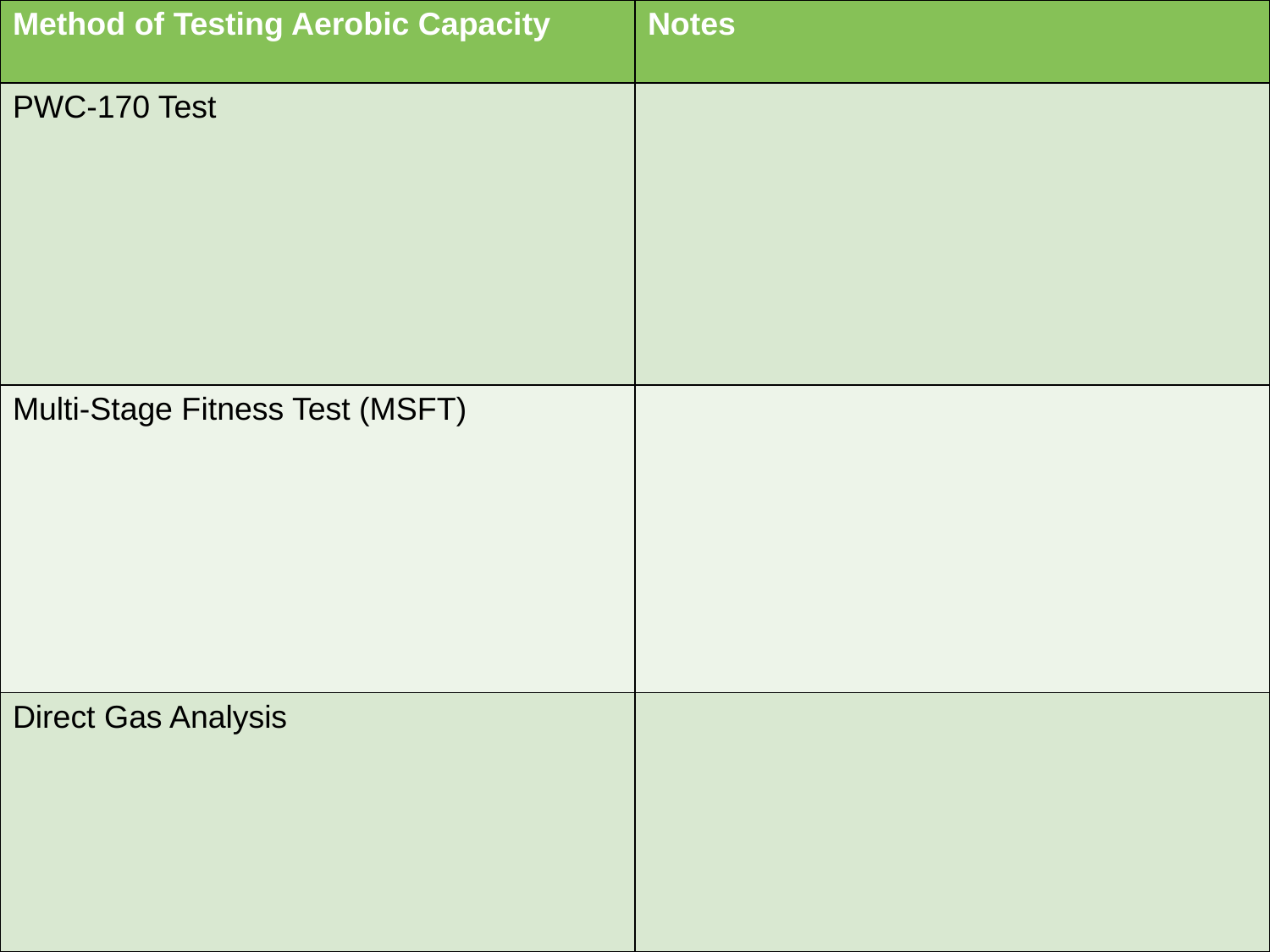

| Method of Testing Aerobic Capacity | Notes |
| --- | --- |
| PWC-170 Test |  |
| Multi-Stage Fitness Test (MSFT) |  |
| Direct Gas Analysis |  |